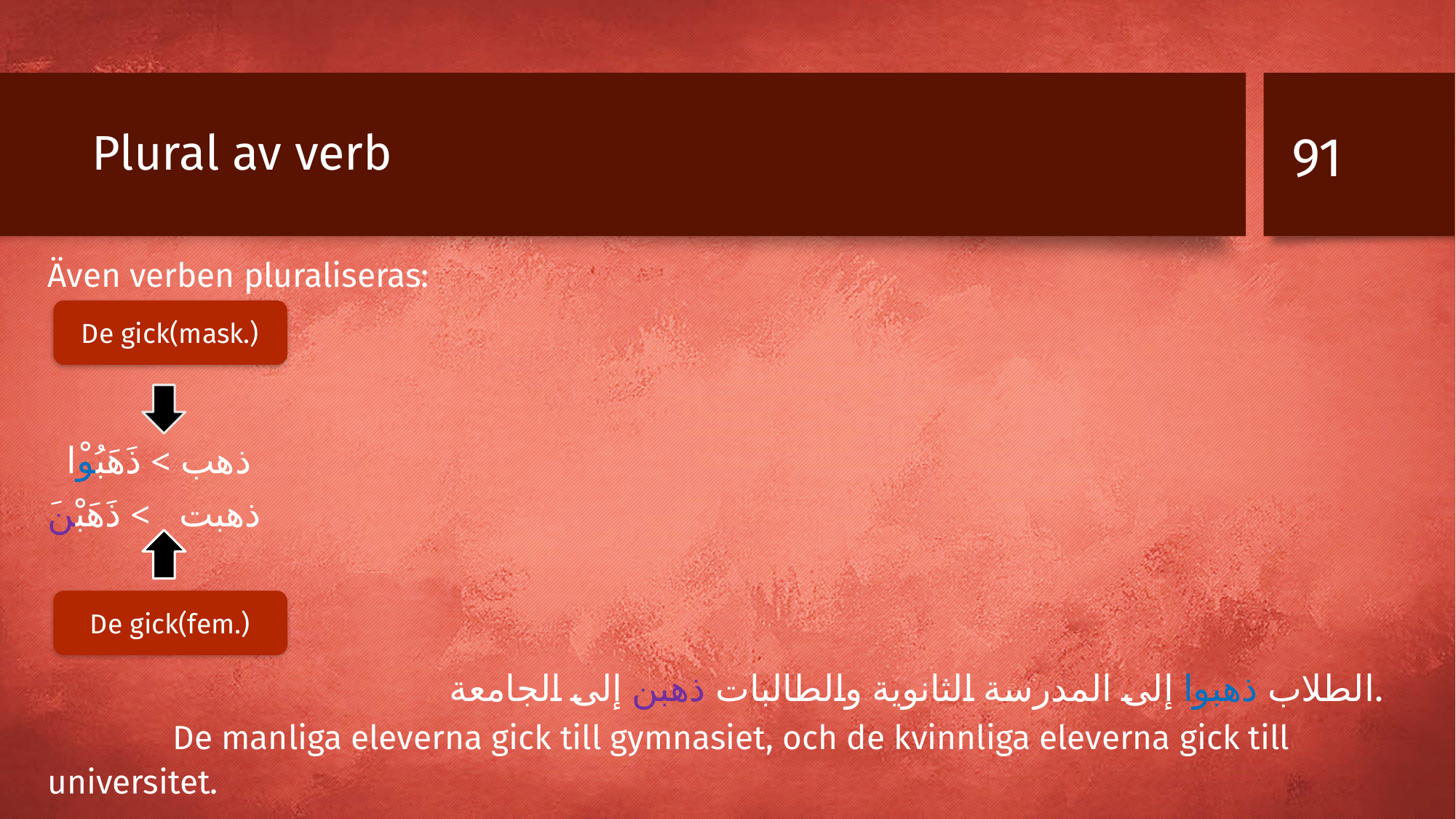

91
# Plural av verb
Även verben pluraliseras:

  ذهب > ذَهَبُوْا
ذهبت   > ذَهَبْنَ

                                              الطلاب ذهبوا إلى المدرسة الثانوية والطالبات ذهبن إلى الجامعة.              De manliga eleverna gick till gymnasiet, och de kvinnliga eleverna gick till universitet.
De gick(mask.)

De gick(fem.)